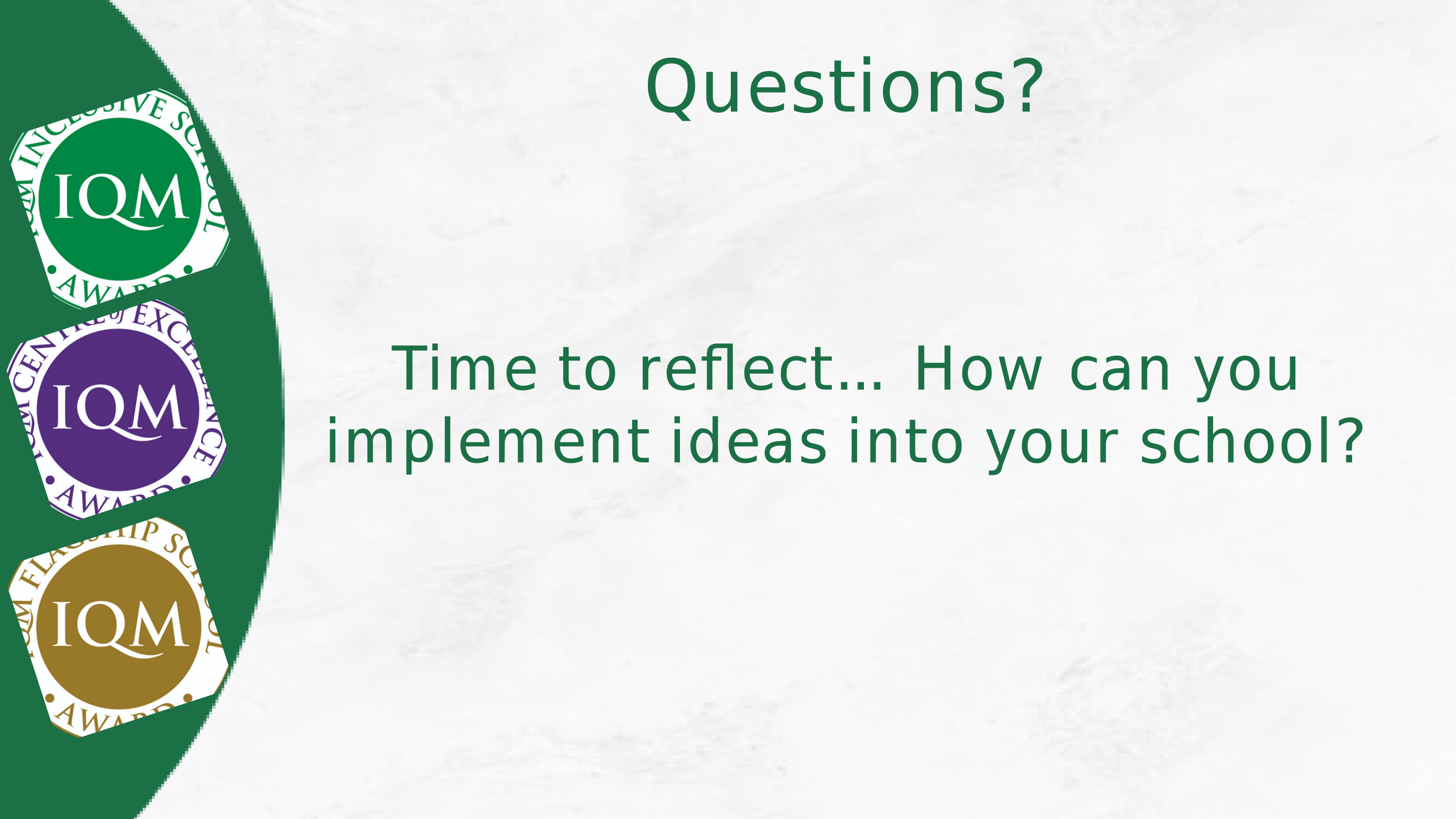

Questions?

Time to reflect… How can you implement ideas into your school?